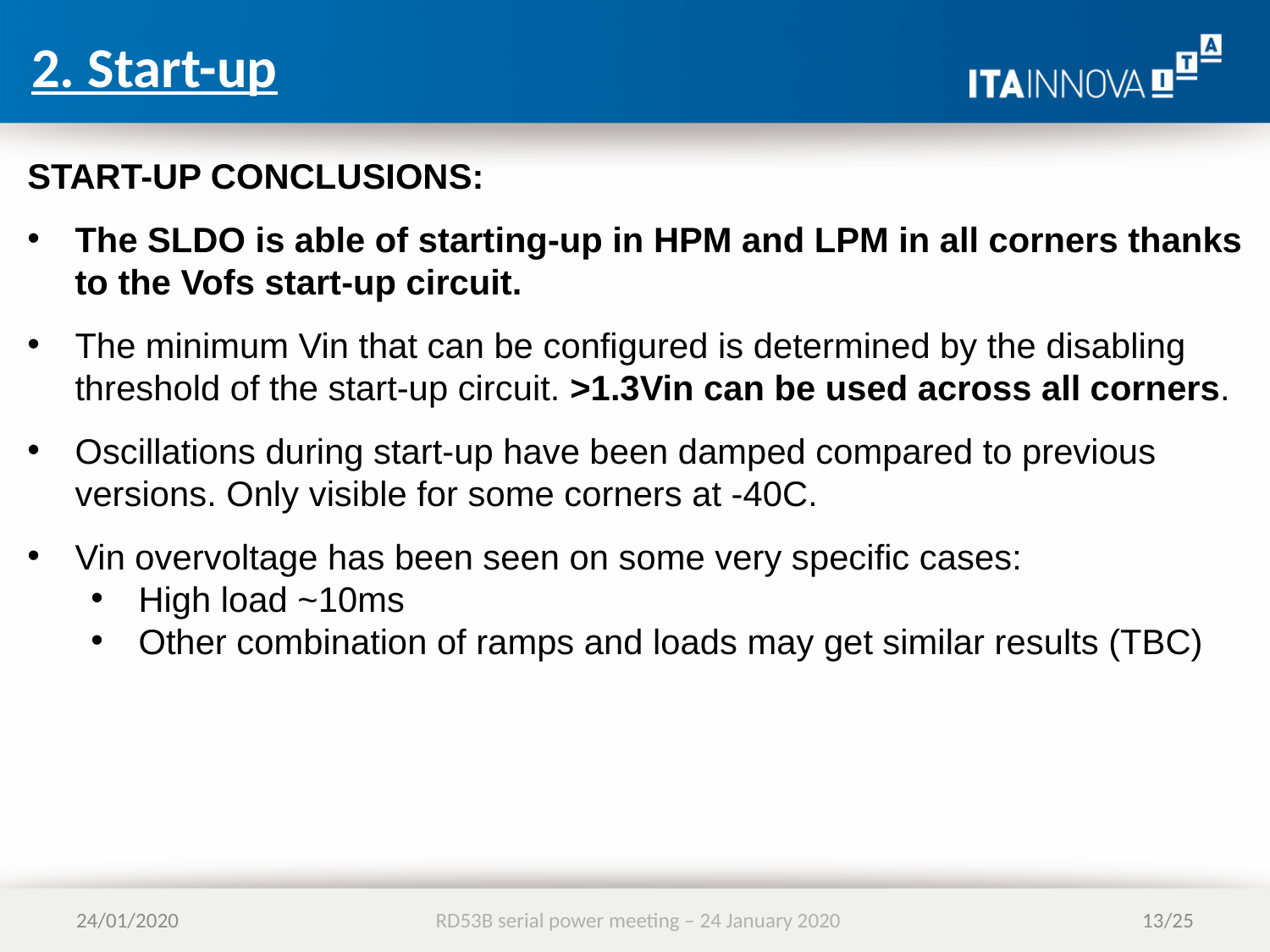

2. Start-up
START-UP CONCLUSIONS:
The SLDO is able of starting-up in HPM and LPM in all corners thanks to the Vofs start-up circuit.
The minimum Vin that can be configured is determined by the disabling threshold of the start-up circuit. >1.3Vin can be used across all corners.
Oscillations during start-up have been damped compared to previous versions. Only visible for some corners at -40C.
Vin overvoltage has been seen on some very specific cases:
High load ~10ms
Other combination of ramps and loads may get similar results (TBC)

24/01/2020
RD53B serial power meeting – 24 January 2020
13/25